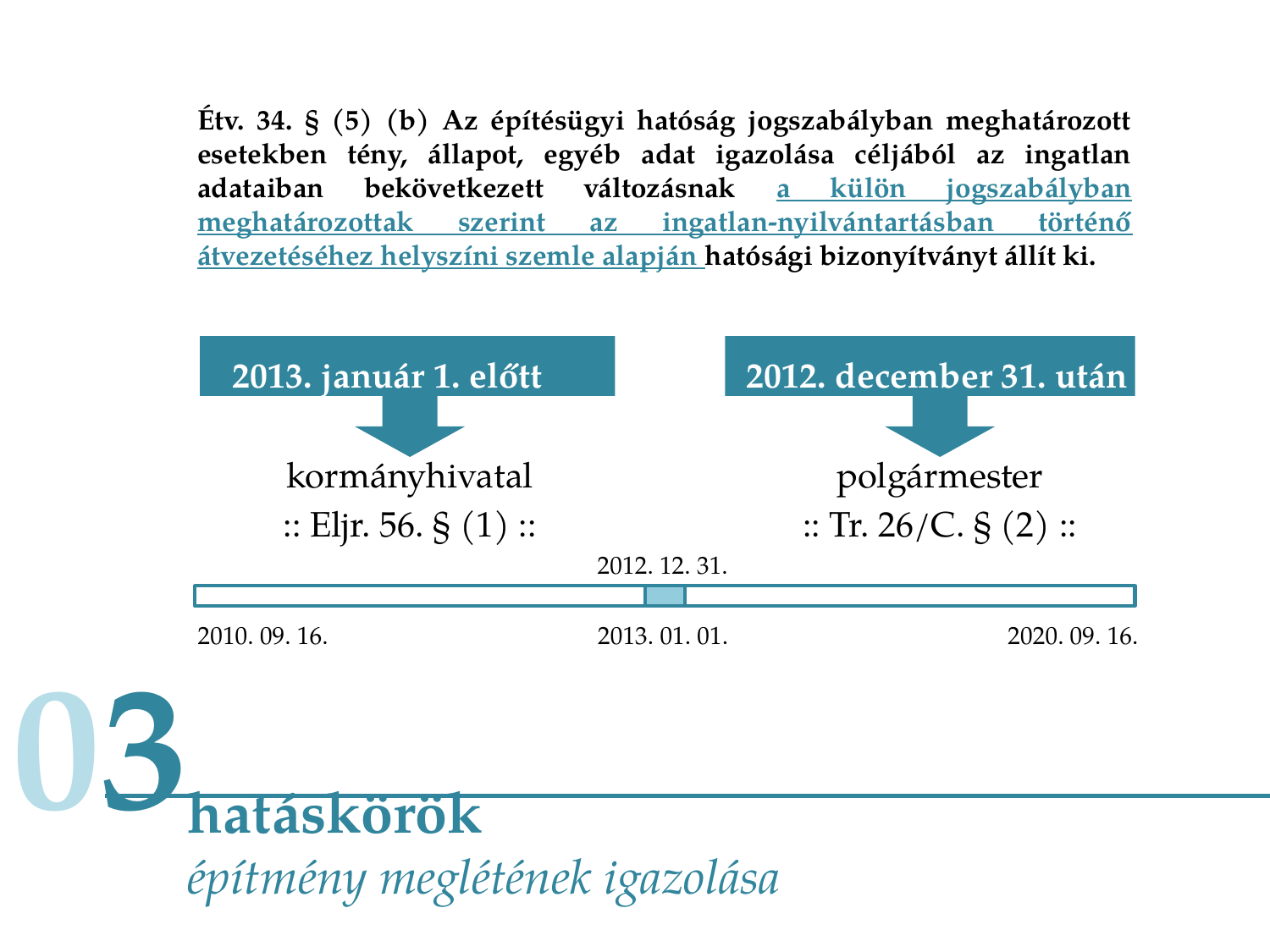

Étv. 34. § (5) (b) Az építésügyi hatóság jogszabályban meghatározott esetekben tény, állapot, egyéb adat igazolása céljából az ingatlan adataiban bekövetkezett változásnak a külön jogszabályban meghatározottak szerint az ingatlan-nyilvántartásban történő átvezetéséhez helyszíni szemle alapján hatósági bizonyítványt állít ki.

     2013. január 1. előtt                       2012. december 31. után

kormányhivatal
:: Eljr. 56. § (1) ::

polgármester
:: Tr. 26/C. § (2) ::

2012. 12. 31.

2010. 09. 16.
2013. 01. 01.
2020. 09. 16.
03
hatáskörök
építmény meglétének igazolása